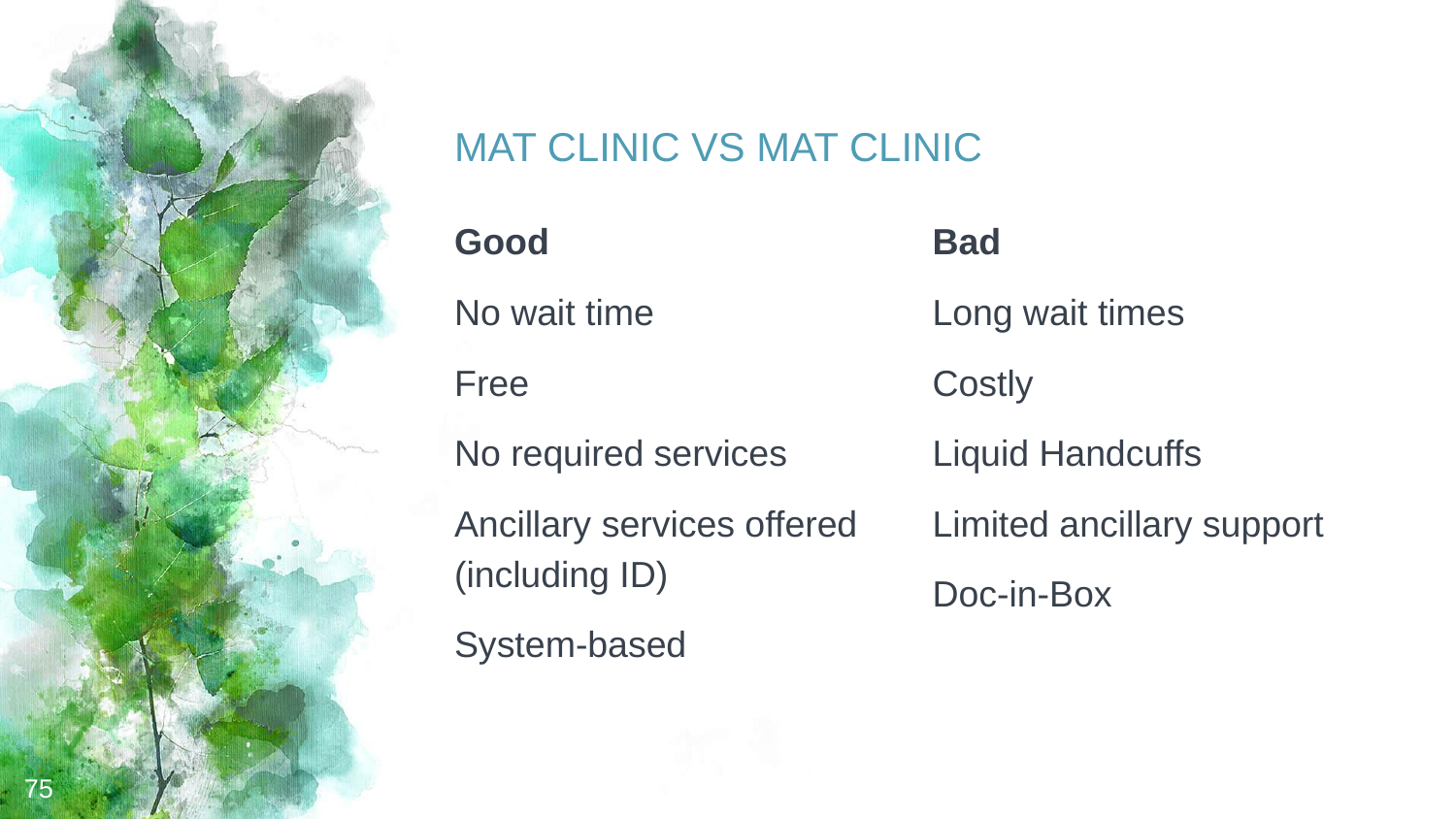

# MAT CLINIC VS MAT CLINIC
Good
No wait time
Free
No required services
Ancillary services offered (including ID)
System-based
Bad
Long wait times
Costly
Liquid Handcuffs
Limited ancillary support
Doc-in-Box
75